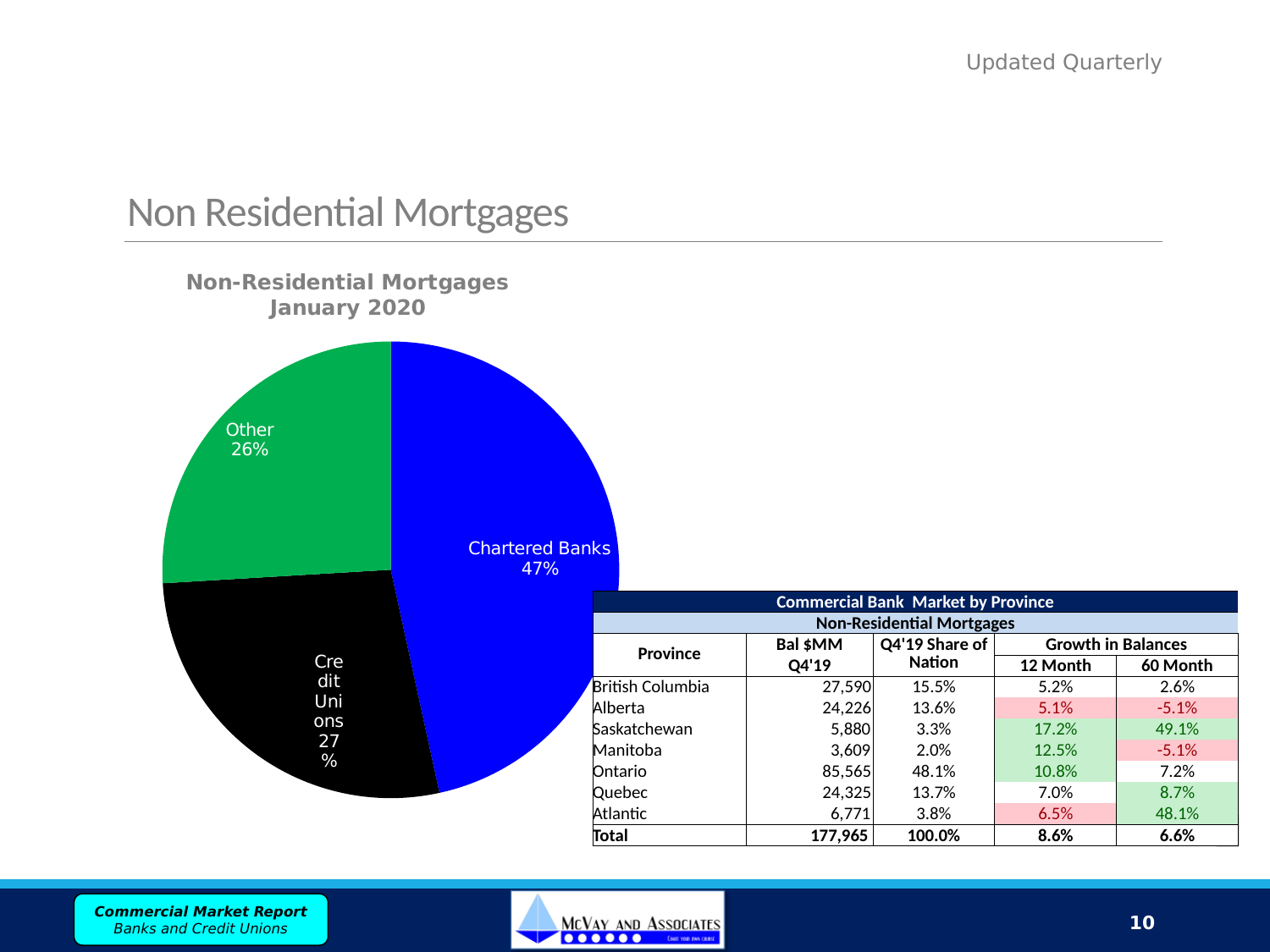

# Non Residential Mortgages
Updated Quarterly

### Chart: Non-Residential Mortgages
January 2020

| Category | Non-Residential Mortgages |
|---|---|
| Chartered Banks | 82893.532 |
| Credit Unions | 48896.682759260555 |
| Other | 46174.78524073944 |
| Commercial Bank Market by Province |  |  |  |  |
| --- | --- | --- | --- | --- |
| Non-Residential Mortgages |  |  |  |  |
| Province | Bal $MM | Q4'19 Share of Nation | Growth in Balances |  |
|  | Q4'19 |  | 12 Month | 60 Month |
| British Columbia | 27,590 | 15.5% | 5.2% | 2.6% |
| Alberta | 24,226 | 13.6% | 5.1% | -5.1% |
| Saskatchewan | 5,880 | 3.3% | 17.2% | 49.1% |
| Manitoba | 3,609 | 2.0% | 12.5% | -5.1% |
| Ontario | 85,565 | 48.1% | 10.8% | 7.2% |
| Quebec | 24,325 | 13.7% | 7.0% | 8.7% |
| Atlantic | 6,771 | 3.8% | 6.5% | 48.1% |
| Total | 177,965 | 100.0% | 8.6% | 6.6% |
10